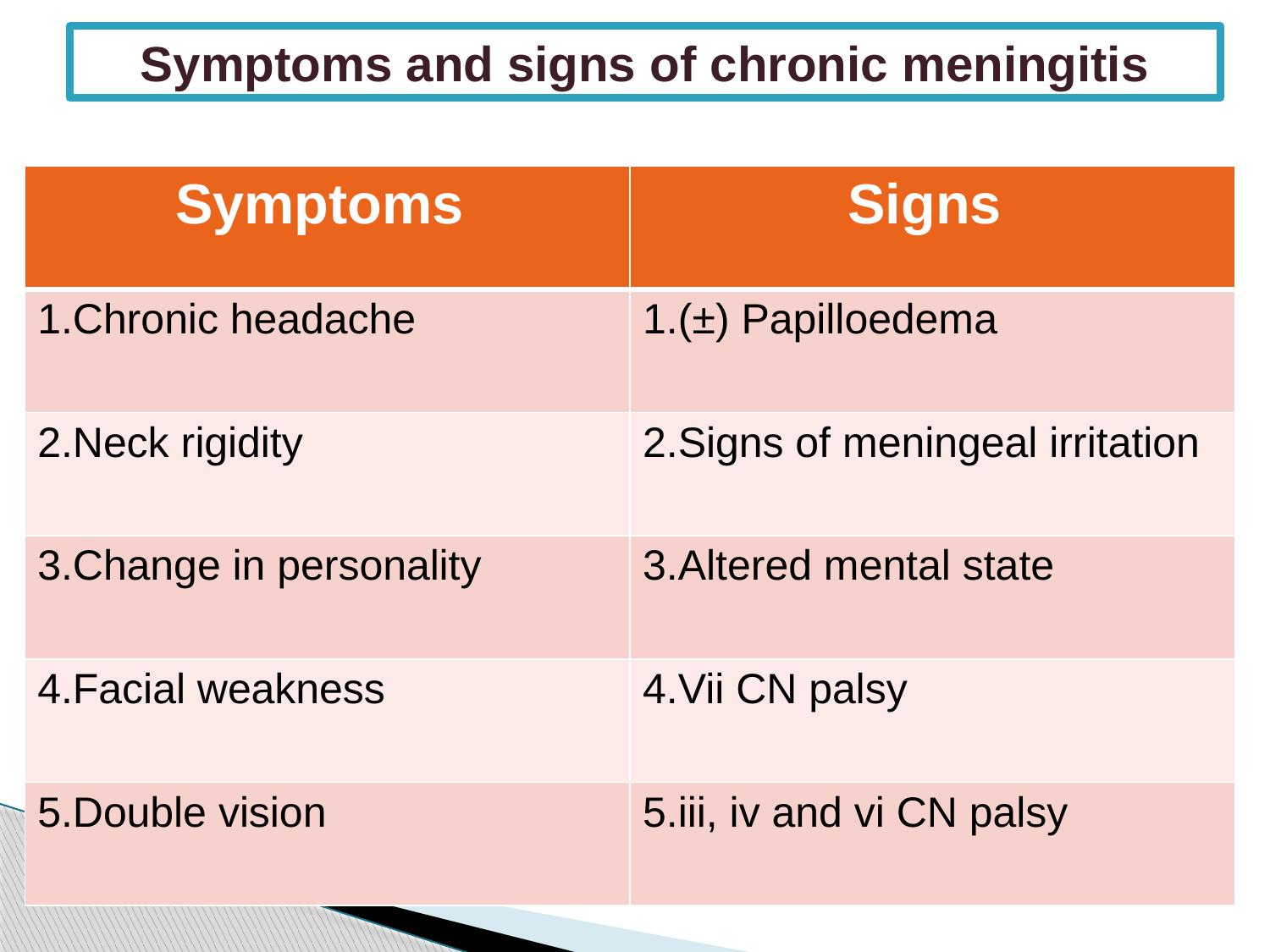

Symptoms and signs of chronic meningitis
| Symptoms | Signs |
| --- | --- |
| 1.Chronic headache | 1.(±) Papilloedema |
| 2.Neck rigidity | 2.Signs of meningeal irritation |
| 3.Change in personality | 3.Altered mental state |
| 4.Facial weakness | 4.Vii CN palsy |
| 5.Double vision | 5.iii, iv and vi CN palsy |